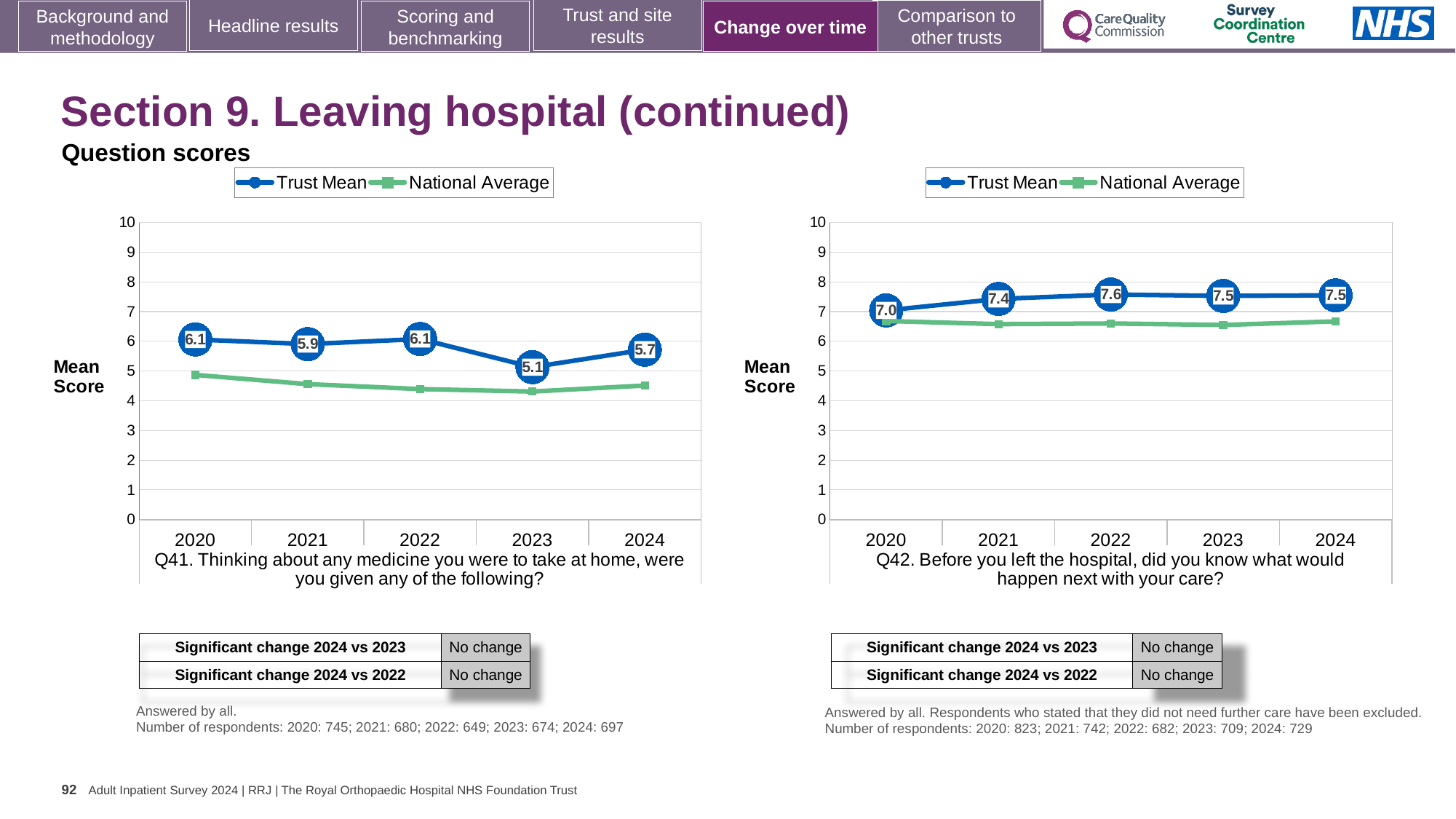

# Section 9. Leaving hospital (continued)
Question scores

### Chart

| Category | Trust Mean | National Average |
|---|---|---|
| 2020 | 6.06280238258216 | 4.870046056338317 |
| 2021 | 5.906284161987796 | 4.559779557716962 |
| 2022 | 6.079089423192537 | 4.393293438839676 |
| 2023 | 5.130644176372252 | 4.311320910470059 |
| 2024 | 5.719166023645475 | 4.513074126480582 |

### Chart

| Category | Trust Mean | National Average |
|---|---|---|
| 2020 | 7.041135171371021 | 6.682918926457972 |
| 2021 | 7.427383903480441 | 6.578663337196869 |
| 2022 | 7.575653891255183 | 6.600935210421005 |
| 2023 | 7.528666784443021 | 6.550349835395068 |
| 2024 | 7.549518992054618 | 6.671287481690015 |
| Significant change 2024 vs 2023 | No change |
| --- | --- |
| Significant change 2024 vs 2022 | No change |
| Significant change 2024 vs 2023 | No change |
| --- | --- |
| Significant change 2024 vs 2022 | No change |
Answered by all.
Number of respondents: 2020: 745; 2021: 680; 2022: 649; 2023: 674; 2024: 697

Answered by all. Respondents who stated that they did not need further care have been excluded.
Number of respondents: 2020: 823; 2021: 742; 2022: 682; 2023: 709; 2024: 729

92